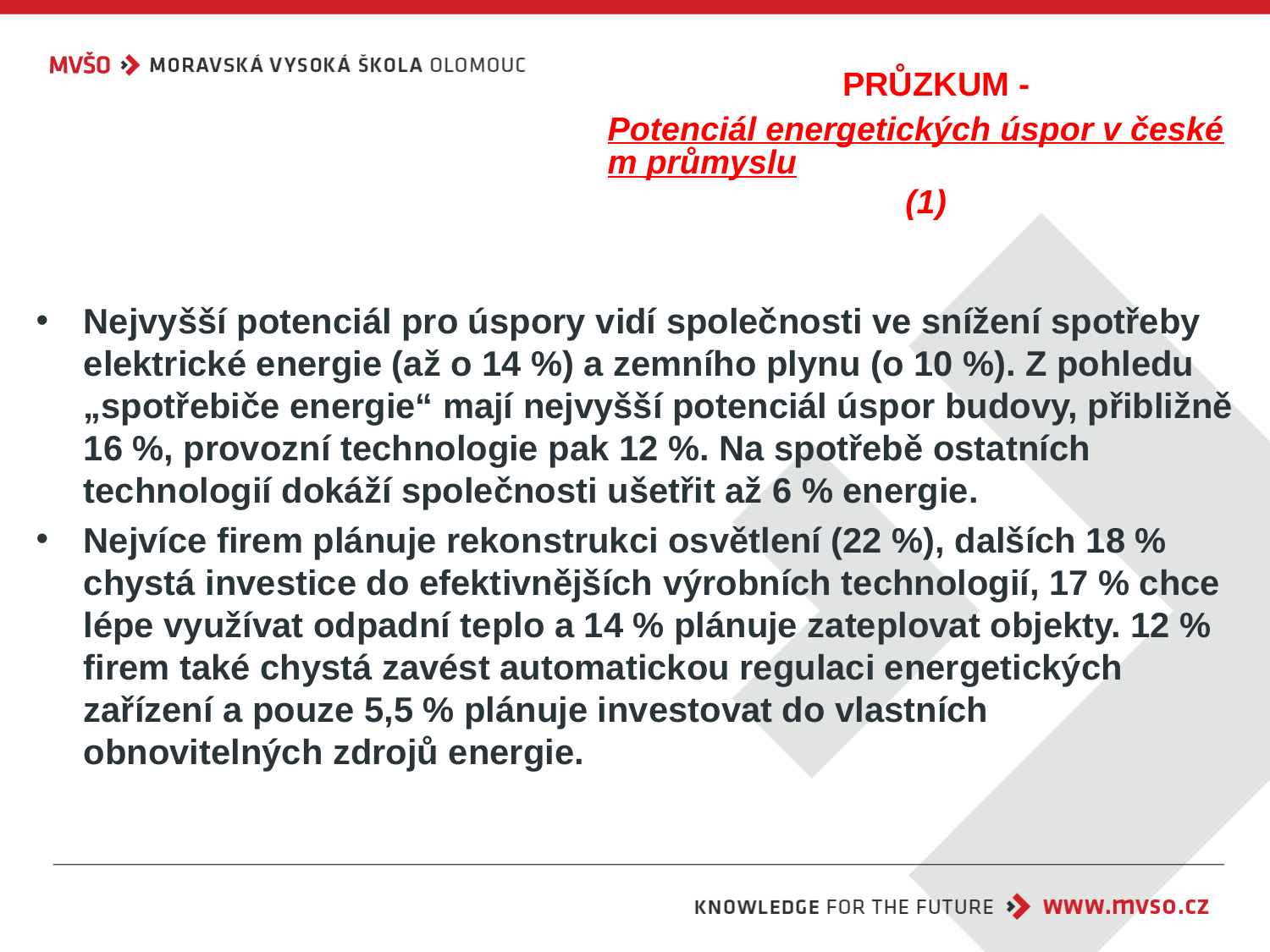

# PRŮZKUM -Potenciál energetických úspor v českém průmyslu (1)
Nejvyšší potenciál pro úspory vidí společnosti ve snížení spotřeby elektrické energie (až o 14 %) a zemního plynu (o 10 %). Z pohledu „spotřebiče energie“ mají nejvyšší potenciál úspor budovy, přibližně 16 %, provozní technologie pak 12 %. Na spotřebě ostatních technologií dokáží společnosti ušetřit až 6 % energie.
Nejvíce firem plánuje rekonstrukci osvětlení (22 %), dalších 18 % chystá investice do efektivnějších výrobních technologií, 17 % chce lépe využívat odpadní teplo a 14 % plánuje zateplovat objekty. 12 % firem také chystá zavést automatickou regulaci energetických zařízení a pouze 5,5 % plánuje investovat do vlastních obnovitelných zdrojů energie.